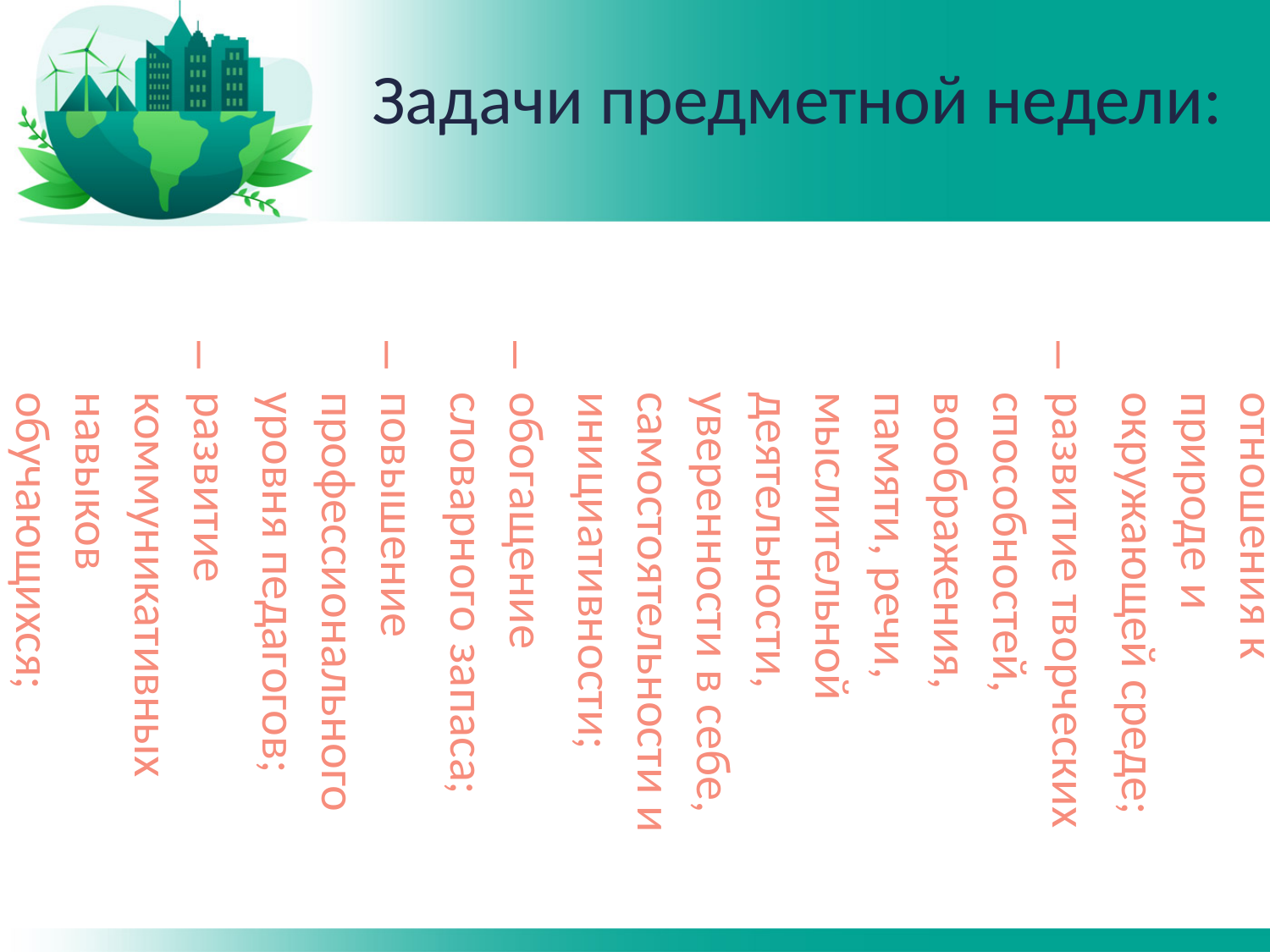

Задачи предметной недели:
формирование у обучающихся бережного отношения к природе и окружающей среде;
развитие творческих способностей, воображения, памяти, речи, мыслительной деятельности, уверенности в себе, самостоятельности и инициативности;
обогащение словарного запаса;
повышение профессионального уровня педагогов;
развитие коммуникативных навыков обучающихся;